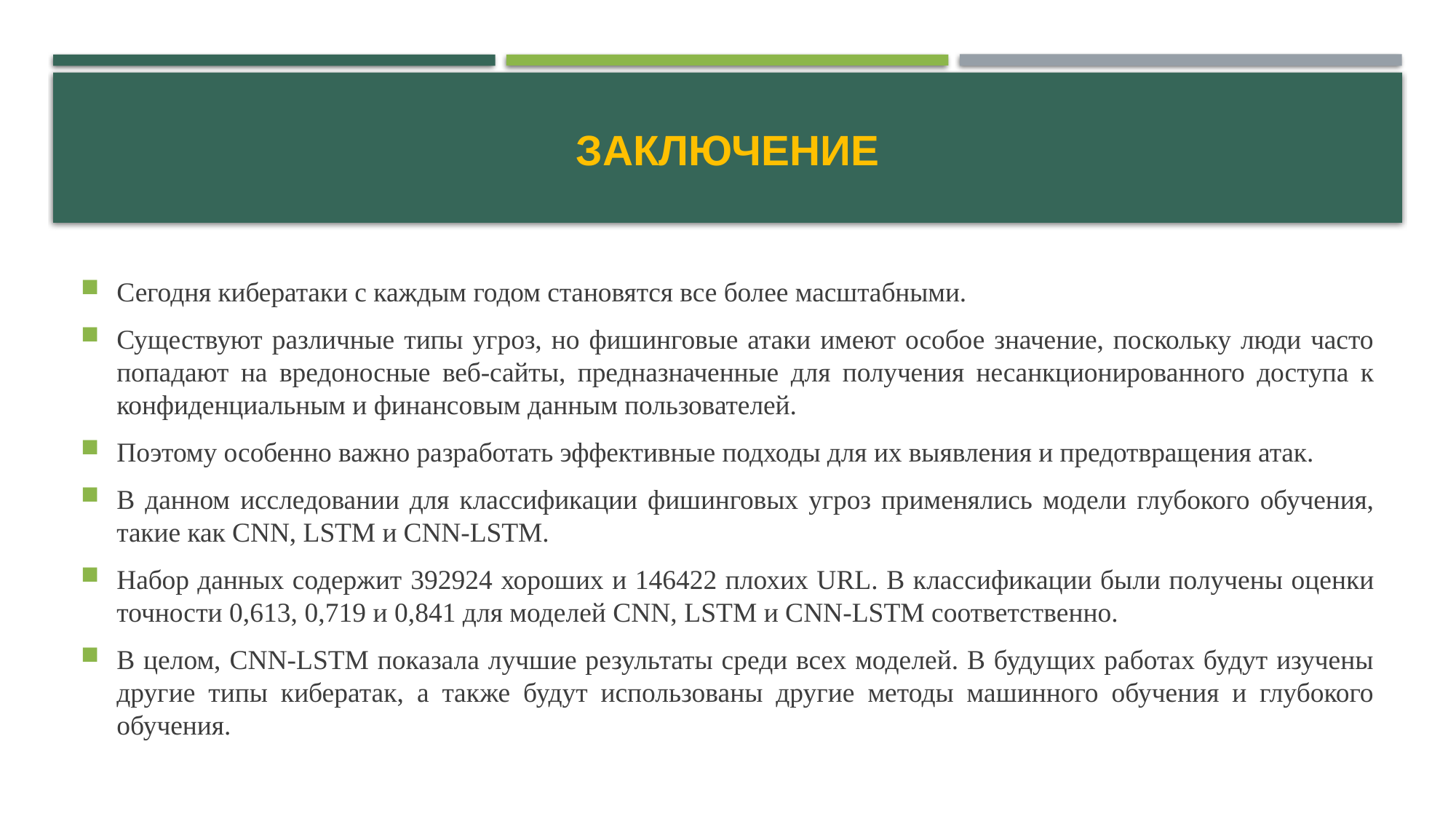

# заключение
Сегодня кибератаки с каждым годом становятся все более масштабными.
Существуют различные типы угроз, но фишинговые атаки имеют особое значение, поскольку люди часто попадают на вредоносные веб-сайты, предназначенные для получения несанкционированного доступа к конфиденциальным и финансовым данным пользователей.
Поэтому особенно важно разработать эффективные подходы для их выявления и предотвращения атак.
В данном исследовании для классификации фишинговых угроз применялись модели глубокого обучения, такие как CNN, LSTM и CNN-LSTM.
Набор данных содержит 392924 хороших и 146422 плохих URL. В классификации были получены оценки точности 0,613, 0,719 и 0,841 для моделей CNN, LSTM и CNN-LSTM соответственно.
В целом, CNN-LSTM показала лучшие результаты среди всех моделей. В будущих работах будут изучены другие типы кибератак, а также будут использованы другие методы машинного обучения и глубокого обучения.